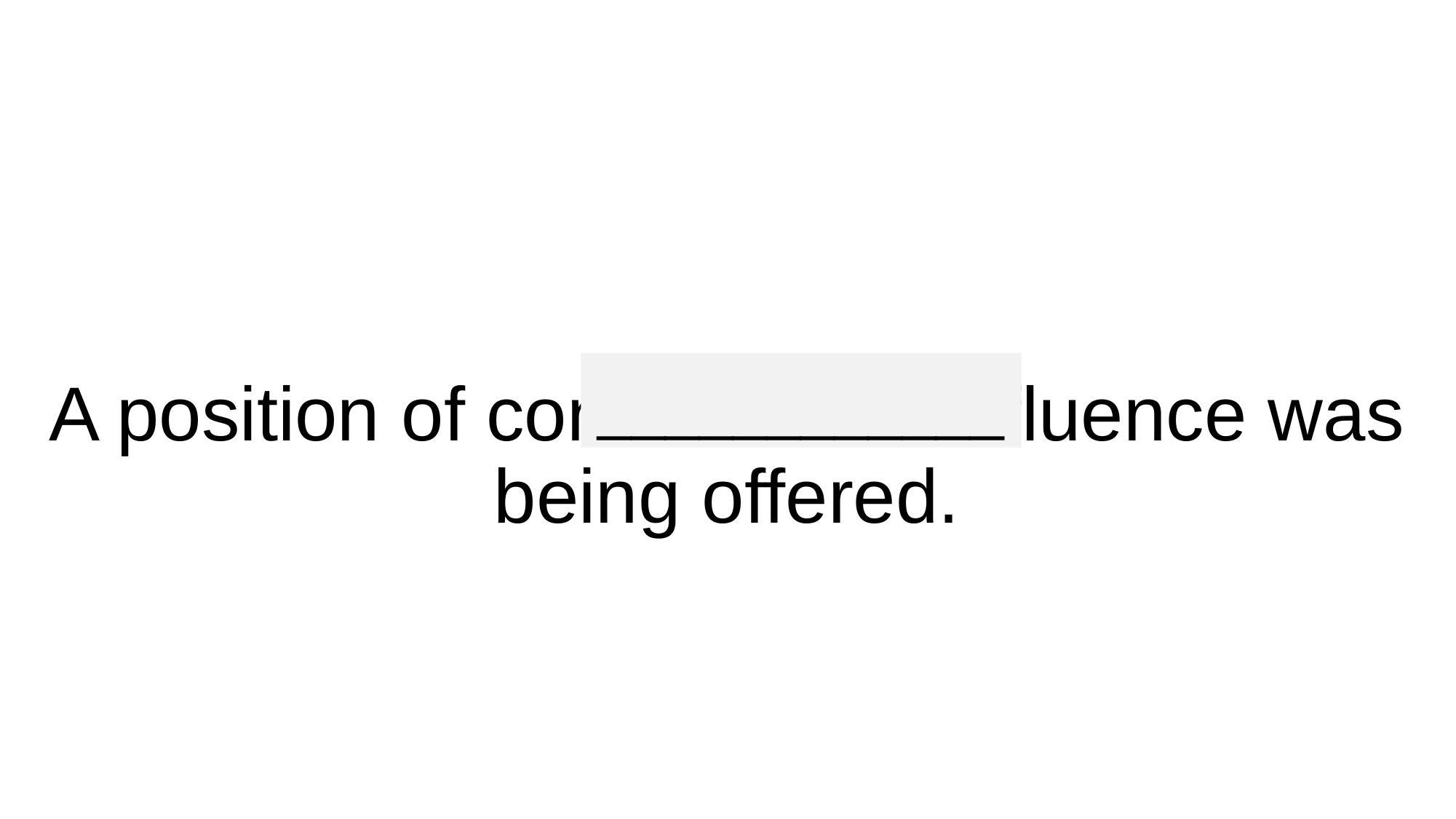

____________
# A position of considerable influence was being offered.